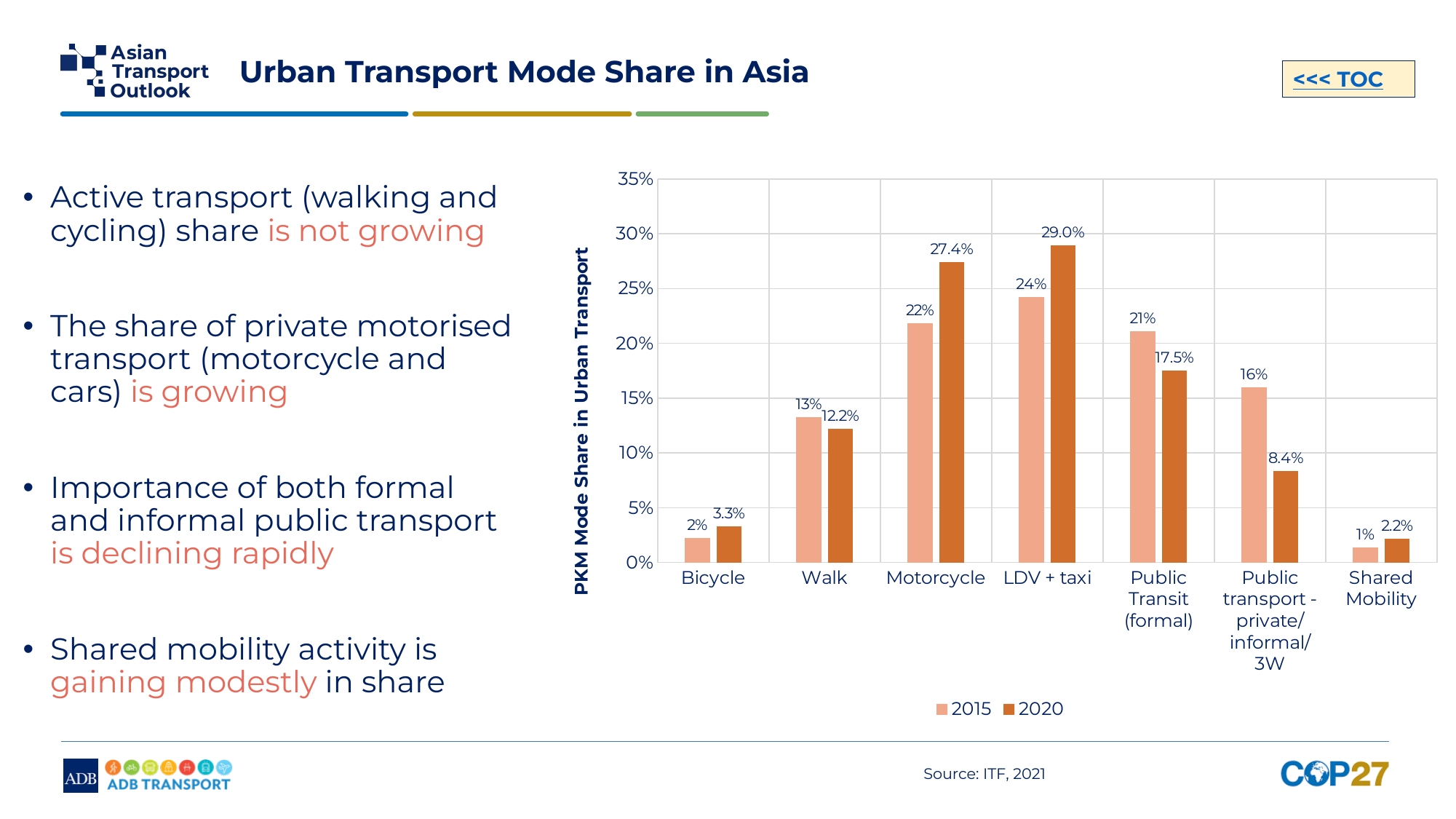

# Urban Transport Mode Share in Asia
<<< TOC
Active transport (walking and cycling) share is not growing

The share of private motorised transport (motorcycle and cars) is growing

Importance of both formal and informal public transport is declining rapidly

Shared mobility activity is gaining modestly in share

### Chart

| Category | 2015 | 2020 |
|---|---|---|
| Bicycle | 0.02257873386861126 | 0.03315027019255096 |
| Walk | 0.13252849649062173 | 0.12205677133660563 |
| Motorcycle | 0.21830361246983865 | 0.2742954886316192 |
| LDV + taxi | 0.24248151818936914 | 0.28966045440098515 |
| Public Transit (formal) | 0.21096945787493357 | 0.17531958643638842 |
| Public transport - private/informal/3W | 0.1597621977797415 | 0.08361194667544351 |
| Shared Mobility | 0.013375983326884201 | 0.021905482326407162 |
Source: ITF, 2021